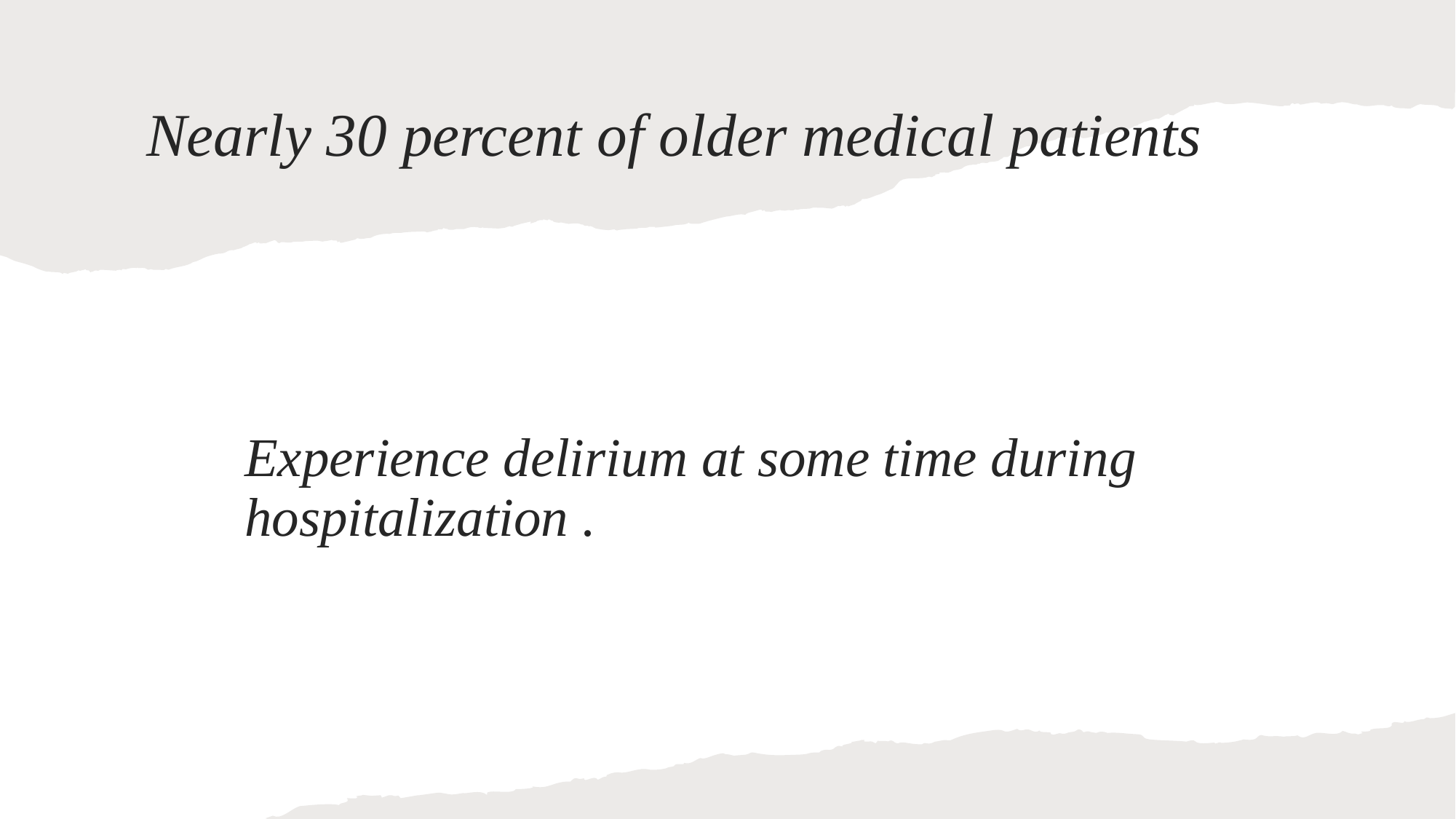

# Nearly 30 percent of older medical patients
Experience delirium at some time during hospitalization .